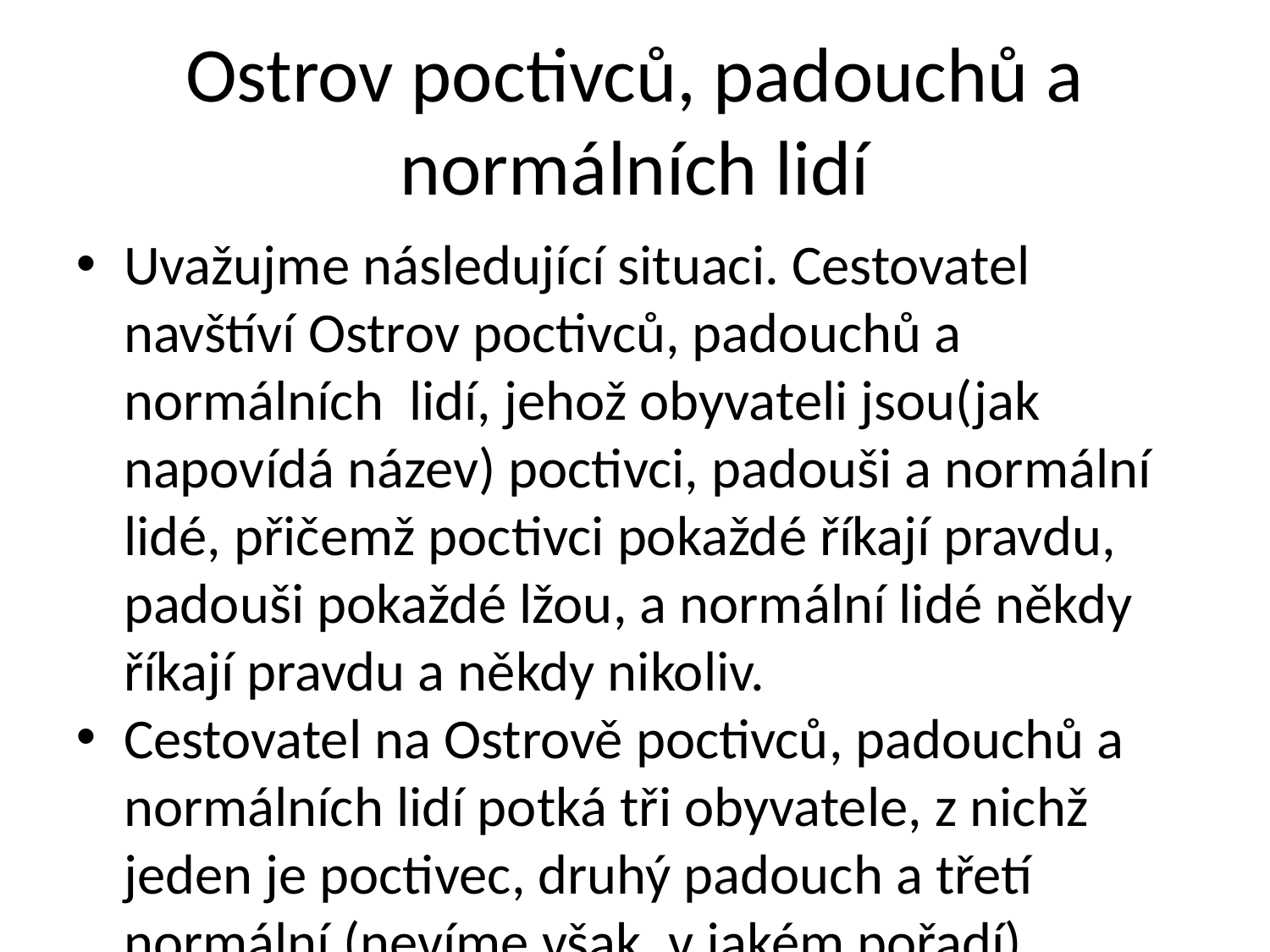

Ostrov poctivců, padouchů a normálních lidí
Uvažujme následující situaci. Cestovatel navštíví Ostrov poctivců, padouchů a normálních  lidí, jehož obyvateli jsou(jak napovídá název) poctivci, padouši a normální lidé, přičemž poctivci pokaždé říkají pravdu, padouši pokaždé lžou, a normální lidé někdy říkají pravdu a někdy nikoliv.
Cestovatel na Ostrově poctivců, padouchů a normálních lidí potká tři obyvatele, z nichž jeden je poctivec, druhý padouch a třetí normální (nevíme však, v jakém pořadí). Označme  si je jako A,B a C. A prohlásil: „Jsem normální.“ B tvrdil: „To je pravda.“ Konečně C řekl:„Já nejsem normální.“ Zjistěte, jak je tomu ve skutečnosti.